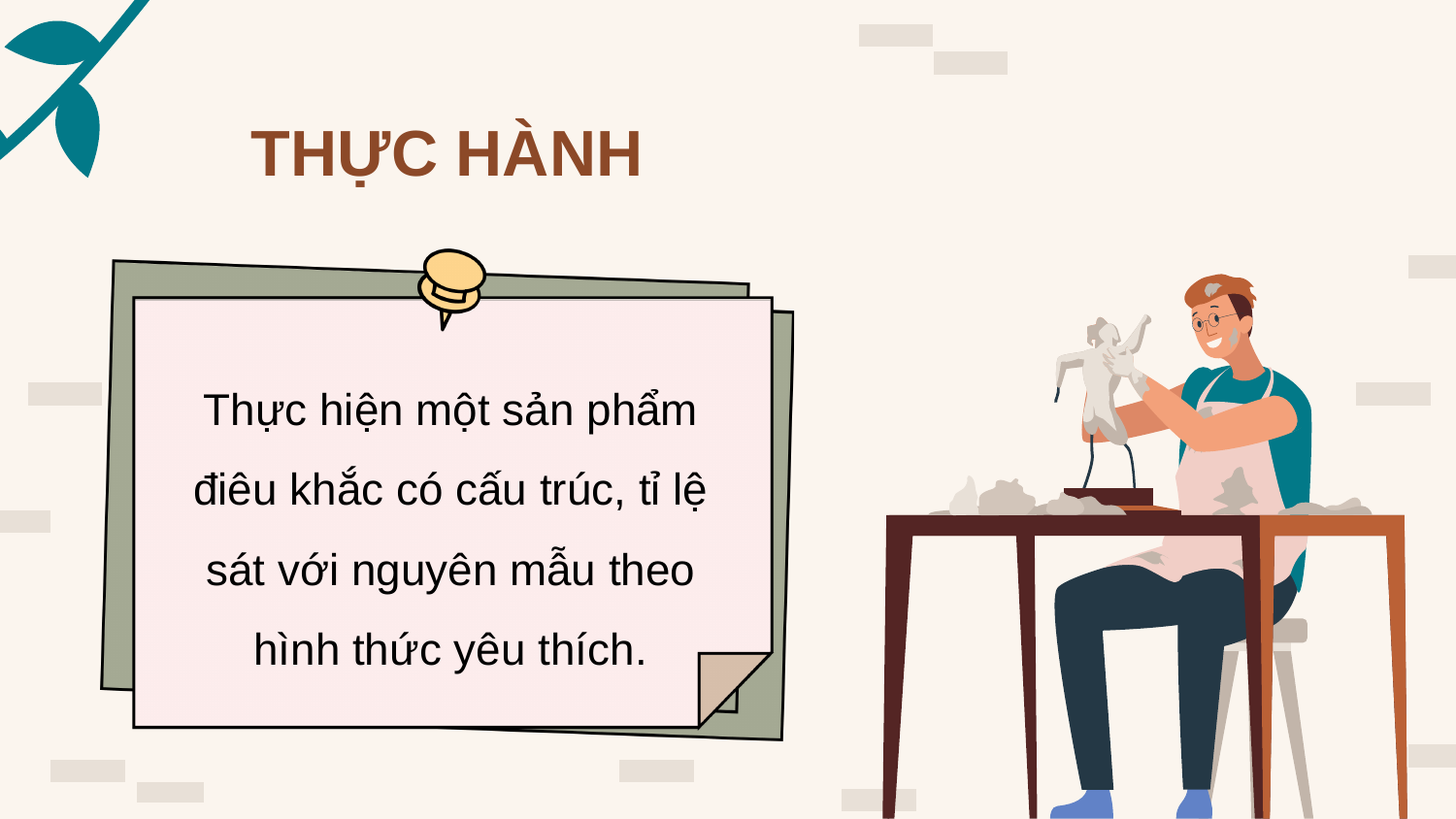

# THỰC HÀNH

Thực hiện một sản phẩm điêu khắc có cấu trúc, tỉ lệ sát với nguyên mẫu theo hình thức yêu thích.